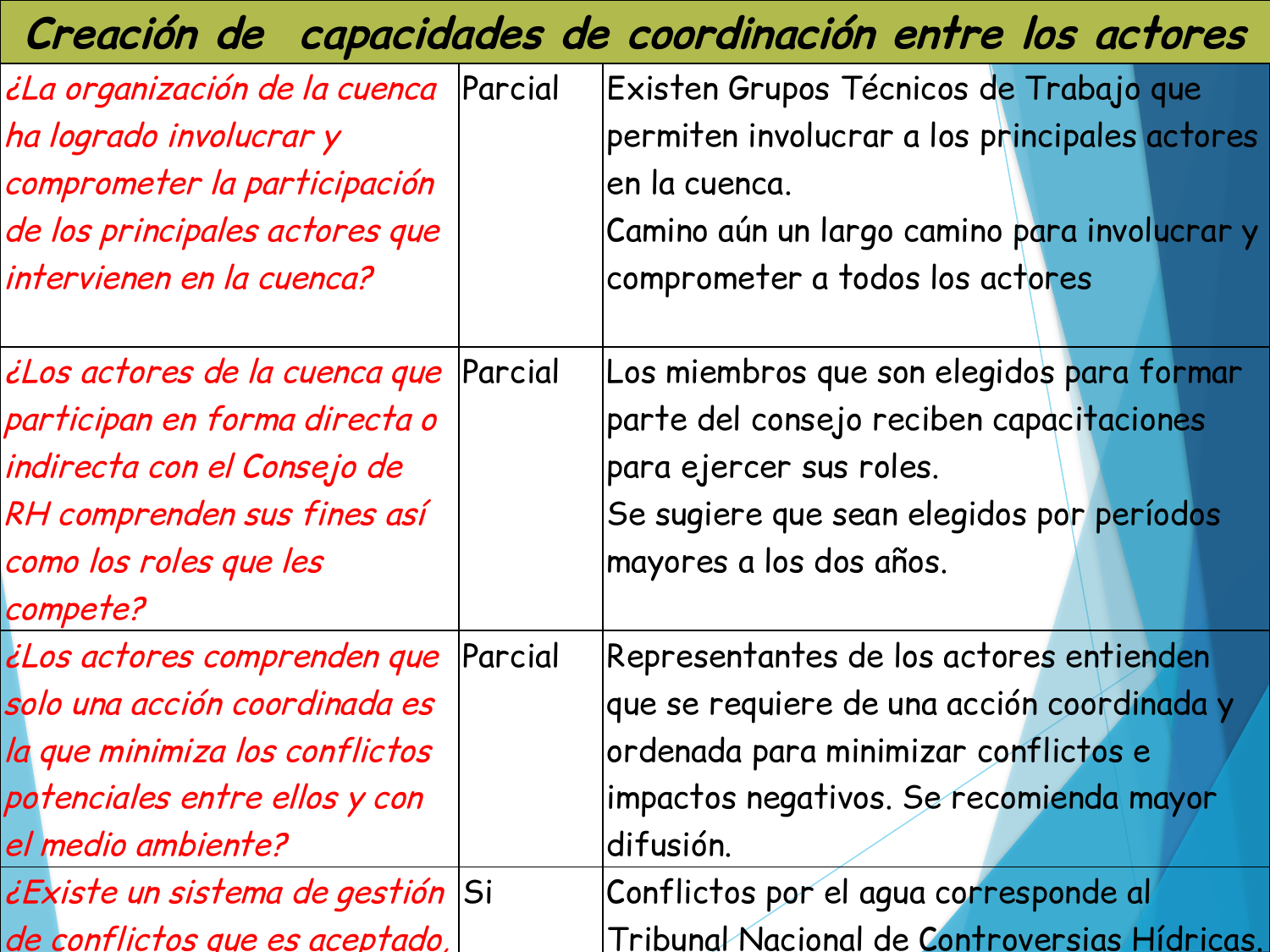

| Creación de capacidades de coordinación entre los actores |  |  |
| --- | --- | --- |
| ¿La organización de la cuenca ha logrado involucrar y comprometer la participación de los principales actores que intervienen en la cuenca? | Parcial | Existen Grupos Técnicos de Trabajo que permiten involucrar a los principales actores en la cuenca. Camino aún un largo camino para involucrar y comprometer a todos los actores |
| ¿Los actores de la cuenca que participan en forma directa o indirecta con el Consejo de RH comprenden sus fines así como los roles que les compete? | Parcial | Los miembros que son elegidos para formar parte del consejo reciben capacitaciones para ejercer sus roles. Se sugiere que sean elegidos por períodos mayores a los dos años. |
| ¿Los actores comprenden que solo una acción coordinada es la que minimiza los conflictos potenciales entre ellos y con el medio ambiente? | Parcial | Representantes de los actores entienden que se requiere de una acción coordinada y ordenada para minimizar conflictos e impactos negativos. Se recomienda mayor difusión. |
| ¿Existe un sistema de gestión de conflictos que es aceptado, respetado y utilizado por los actores de la cuenca? | Si | Conflictos por el agua corresponde al Tribunal Nacional de Controversias Hídricas. El Consejo contribuye en forma importante a prevenirlas |